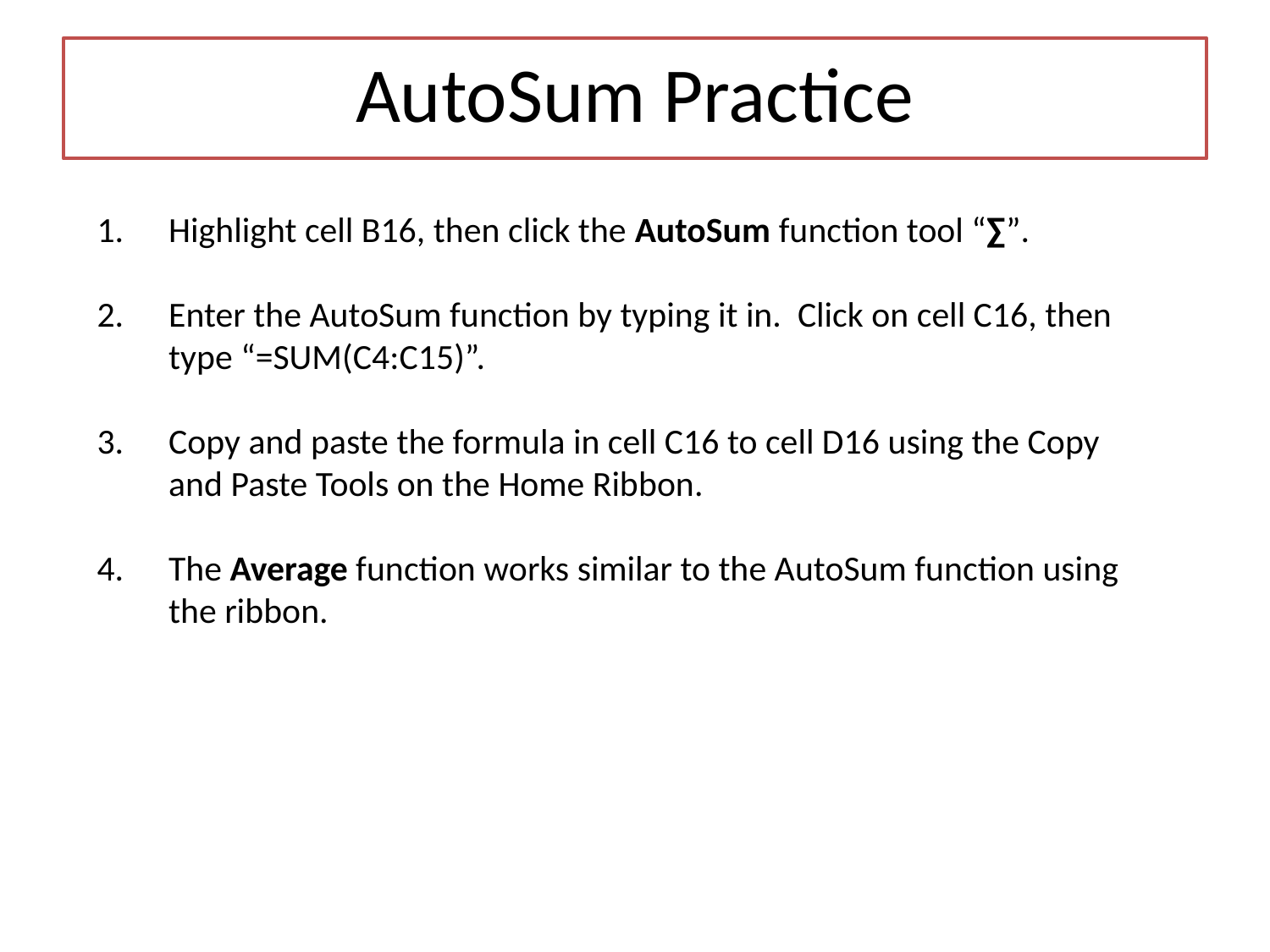

AutoSum Practice
Highlight cell B16, then click the AutoSum function tool “∑”.

Enter the AutoSum function by typing it in.  Click on cell C16, then type “=SUM(C4:C15)”.

Copy and paste the formula in cell C16 to cell D16 using the Copy and Paste Tools on the Home Ribbon.

The Average function works similar to the AutoSum function using the ribbon.